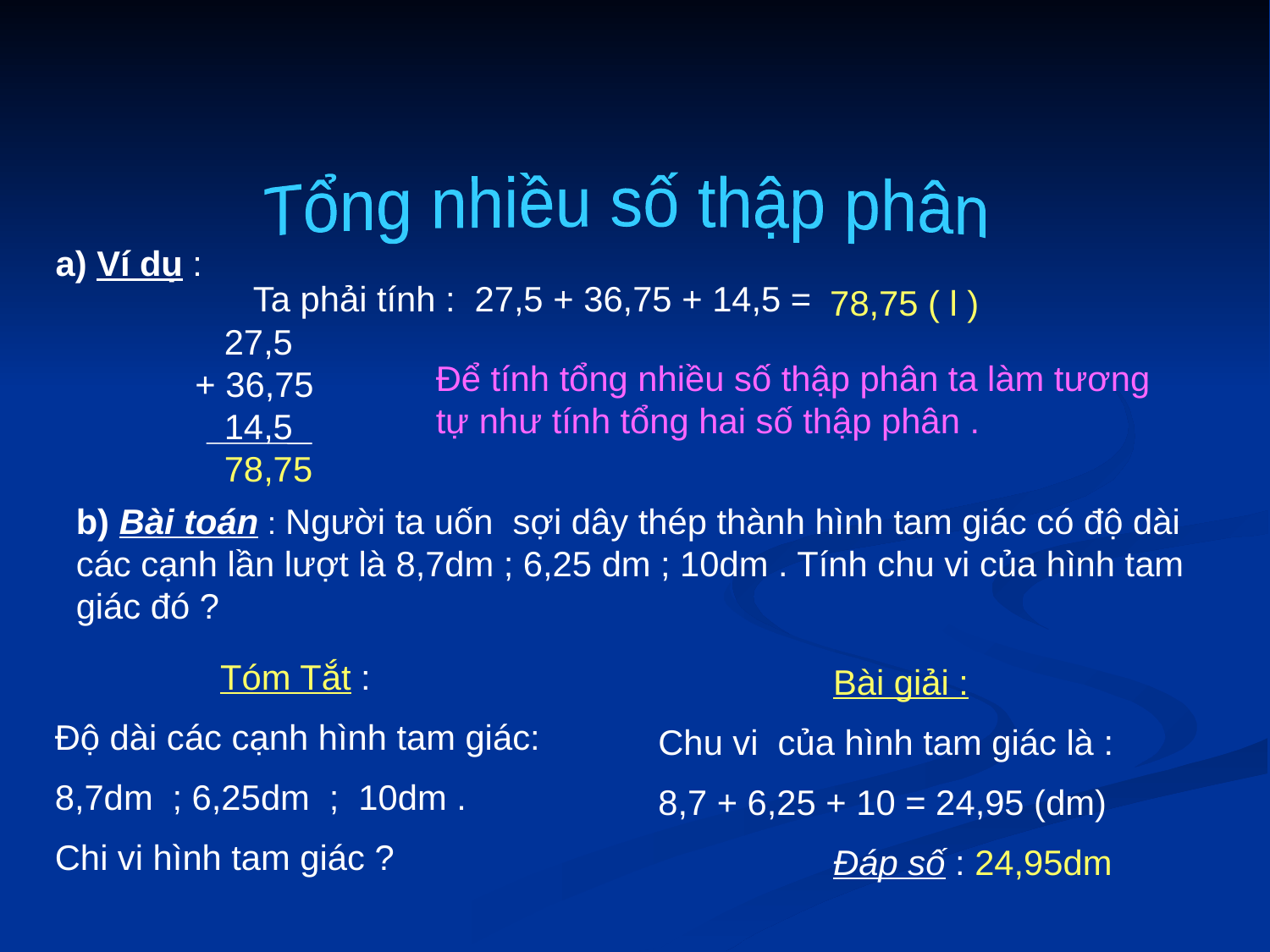

Tổng nhiều số thập phân
a) Ví dụ :
Ta phải tính :  27,5 + 36,75 + 14,5 =
78,75 ( l )
   27,5
+ 36,75
   14,5
   78,75
Để tính tổng nhiều số thập phân ta làm tương tự như tính tổng hai số thập phân .

b) Bài toán : Người ta uốn  sợi dây thép thành hình tam giác có độ dài các cạnh lần lượt là 8,7dm ; 6,25 dm ; 10dm . Tính chu vi của hình tam giác đó ?
                 Tóm Tắt :
Độ dài các cạnh hình tam giác:
8,7dm  ; 6,25dm  ;  10dm .
Chi vi hình tam giác ?
                  Bài giải :
Chu vi  của hình tam giác là :
8,7 + 6,25 + 10 = 24,95 (dm)
                  Đáp số : 24,95dm